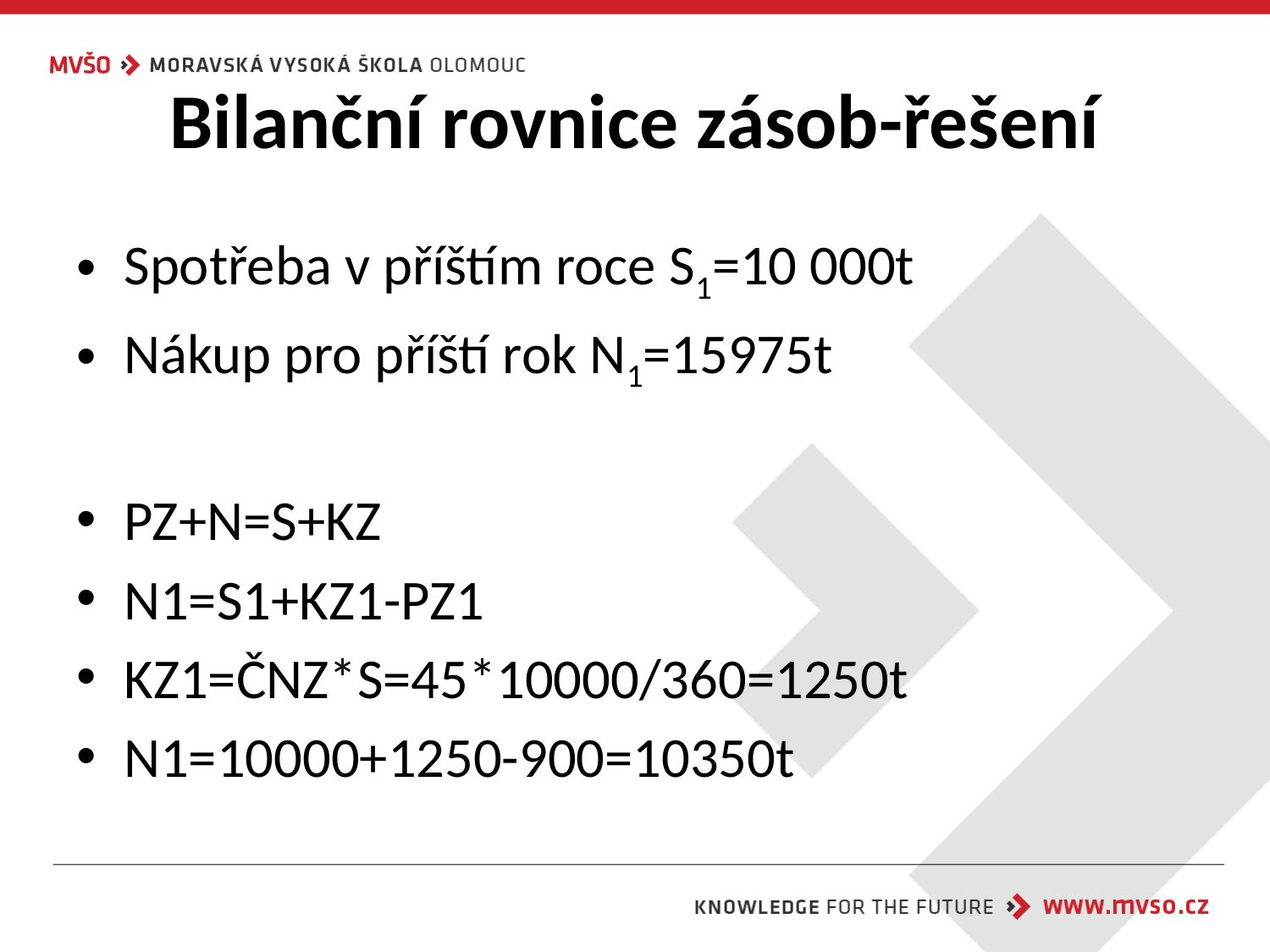

# Bilanční rovnice zásob-řešení
Spotřeba v příštím roce S1=10 000t
Nákup pro příští rok N1=15975t

PZ+N=S+KZ
N1=S1+KZ1-PZ1
KZ1=ČNZ*S=45*10000/360=1250t
N1=10000+1250-900=10350t